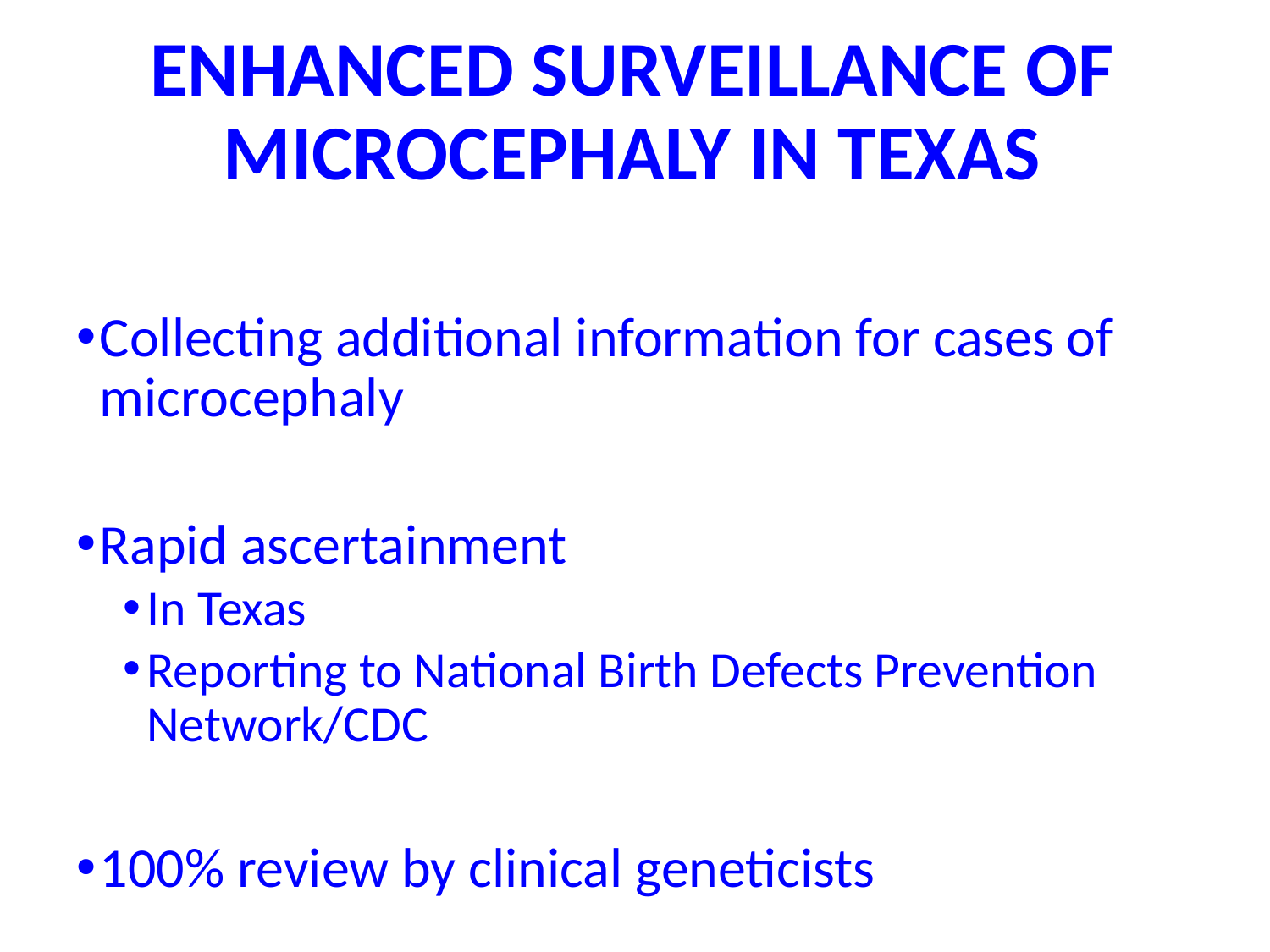

# ENHANCED SURVEILLANCE OF MICROCEPHALY IN TEXAS

Collecting additional information for cases of microcephaly

Rapid ascertainment
In Texas
Reporting to National Birth Defects Prevention Network/CDC

100% review by clinical geneticists